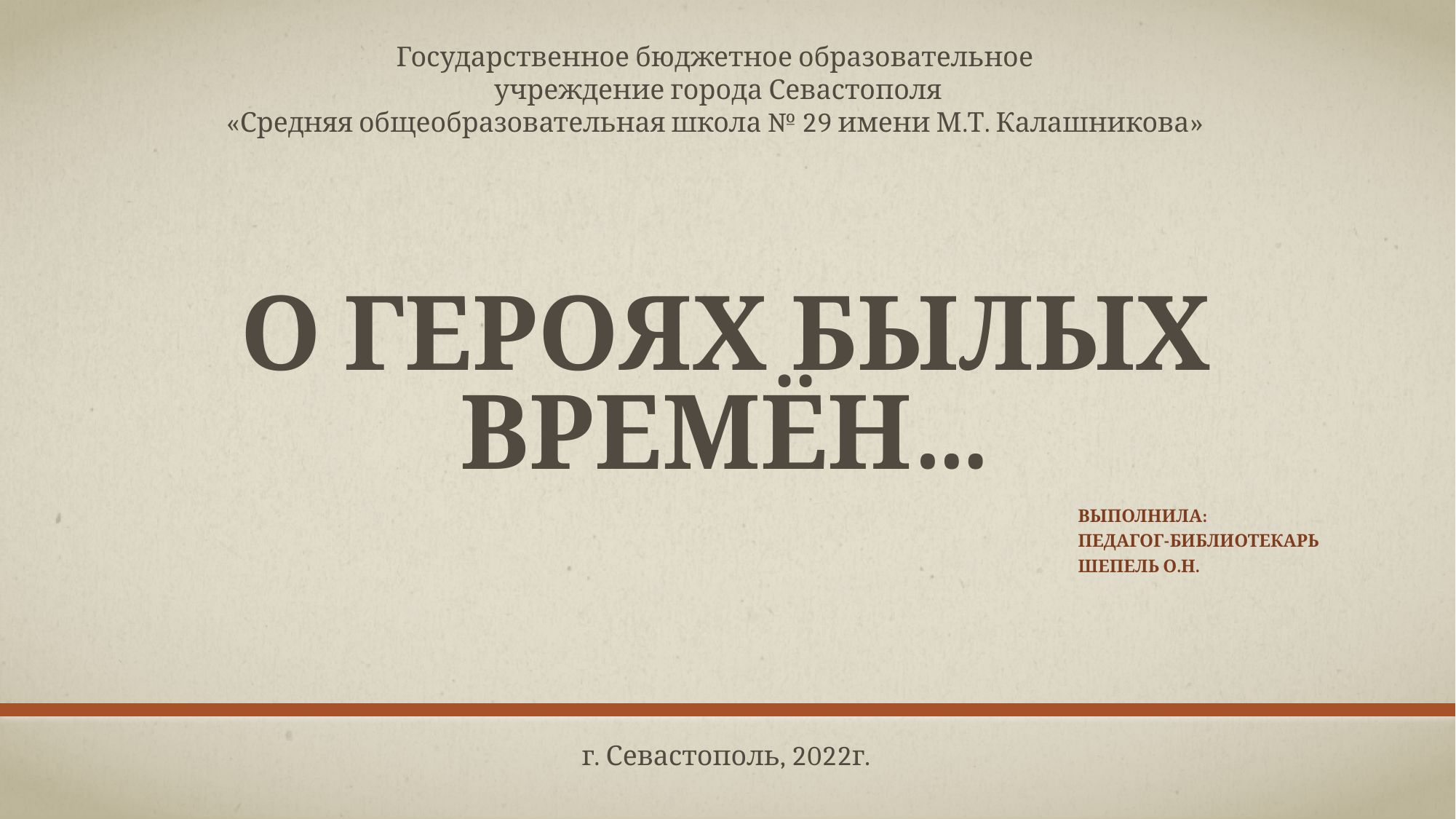

Государственное бюджетное образовательное
 учреждение города Севастополя
«Средняя общеобразовательная школа № 29 имени М.Т. Калашникова»

# О героях былых времён…
Выполнила:
педагог-библиотекарь
Шепель О.н.
г. Севастополь, 2022г.